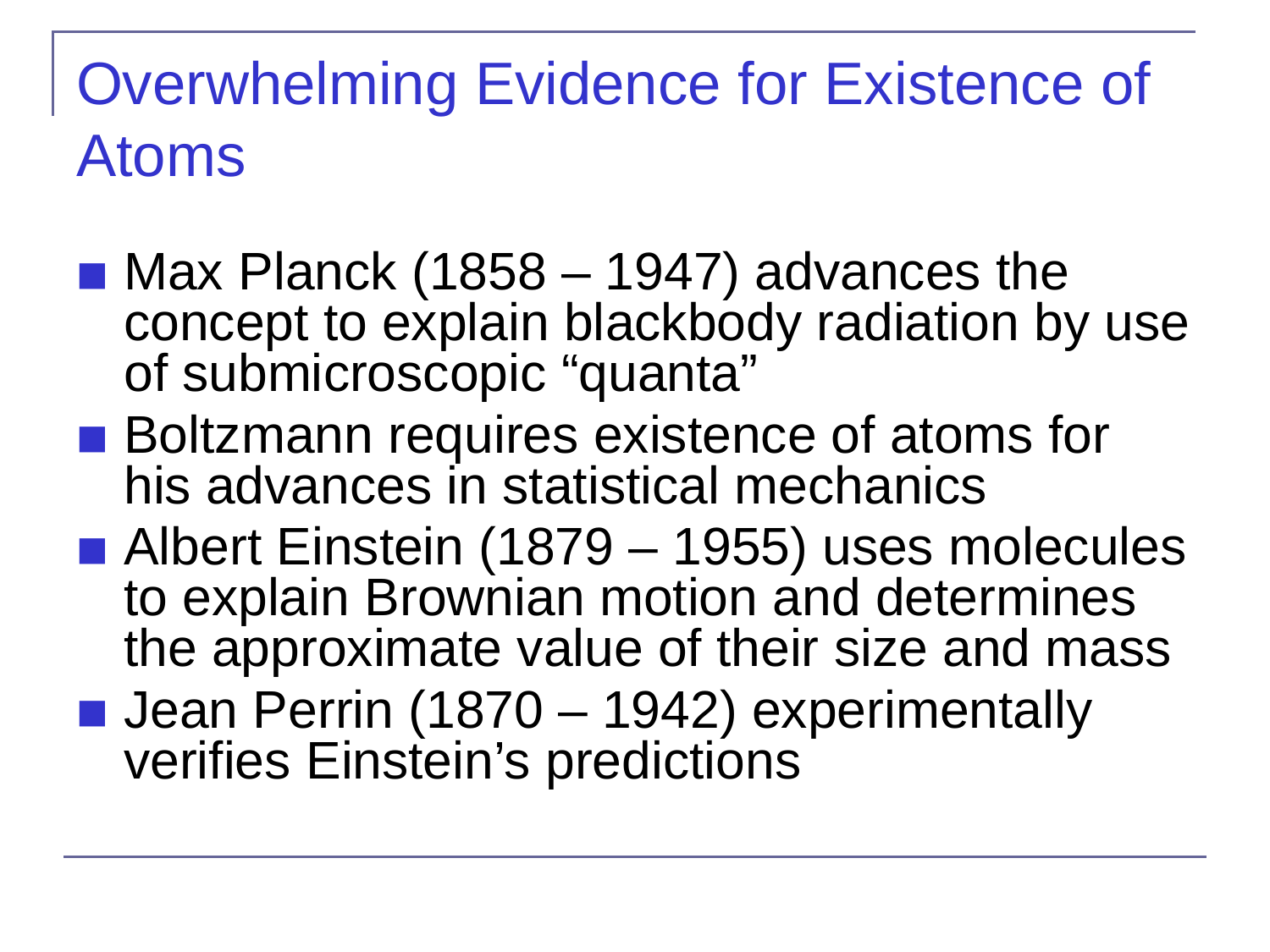

# Overwhelming Evidence for Existence of Atoms
Max Planck (1858 – 1947) advances the concept to explain blackbody radiation by use of submicroscopic “quanta”
Boltzmann requires existence of atoms for his advances in statistical mechanics
Albert Einstein (1879 – 1955) uses molecules to explain Brownian motion and determines the approximate value of their size and mass
Jean Perrin (1870 – 1942) experimentally verifies Einstein’s predictions